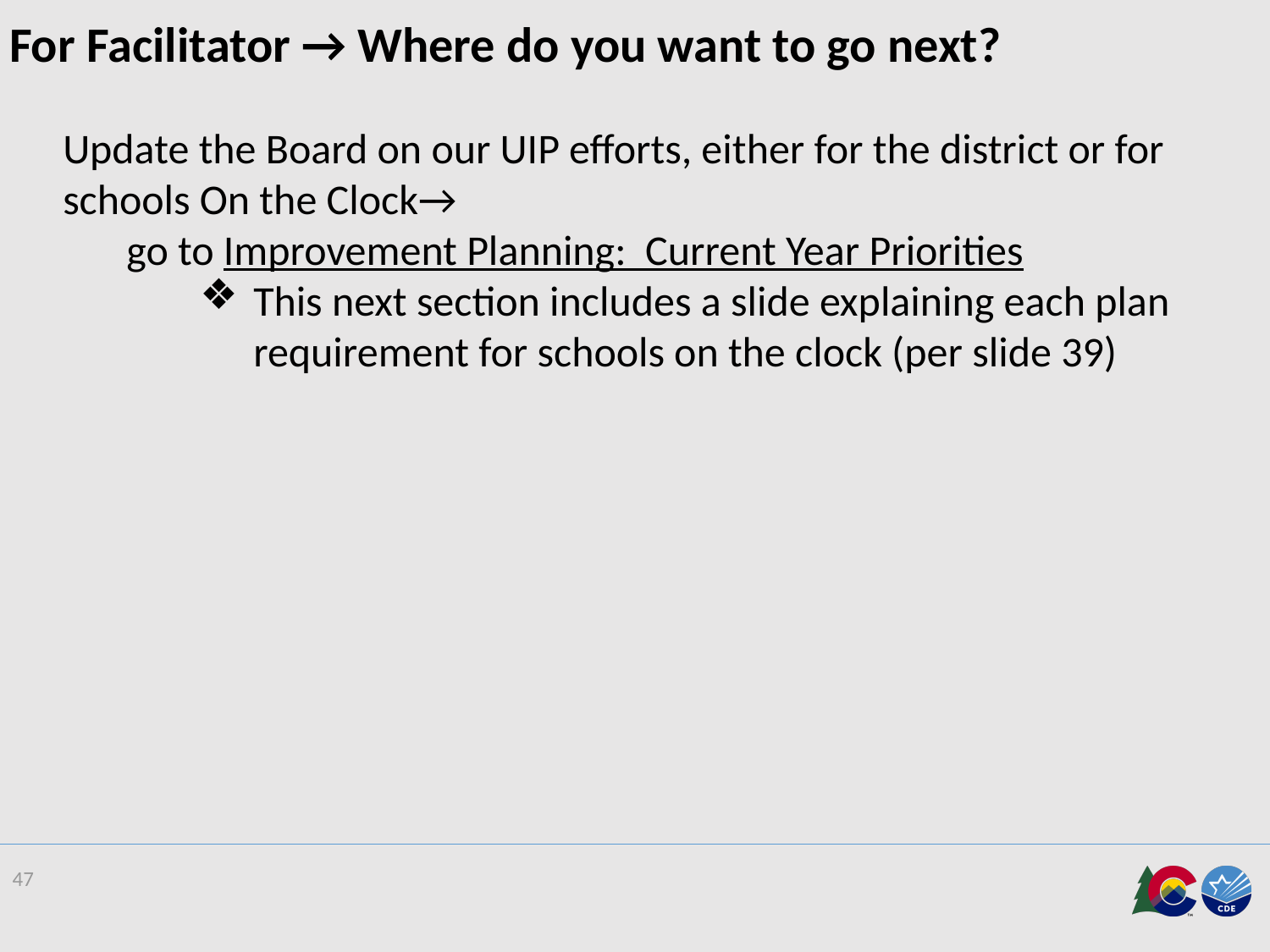

For Facilitator → Where do you want to go next?
Update the Board on our UIP efforts, either for the district or for schools On the Clock→
go to Improvement Planning:  Current Year Priorities
This next section includes a slide explaining each plan requirement for schools on the clock (per slide 39)

47